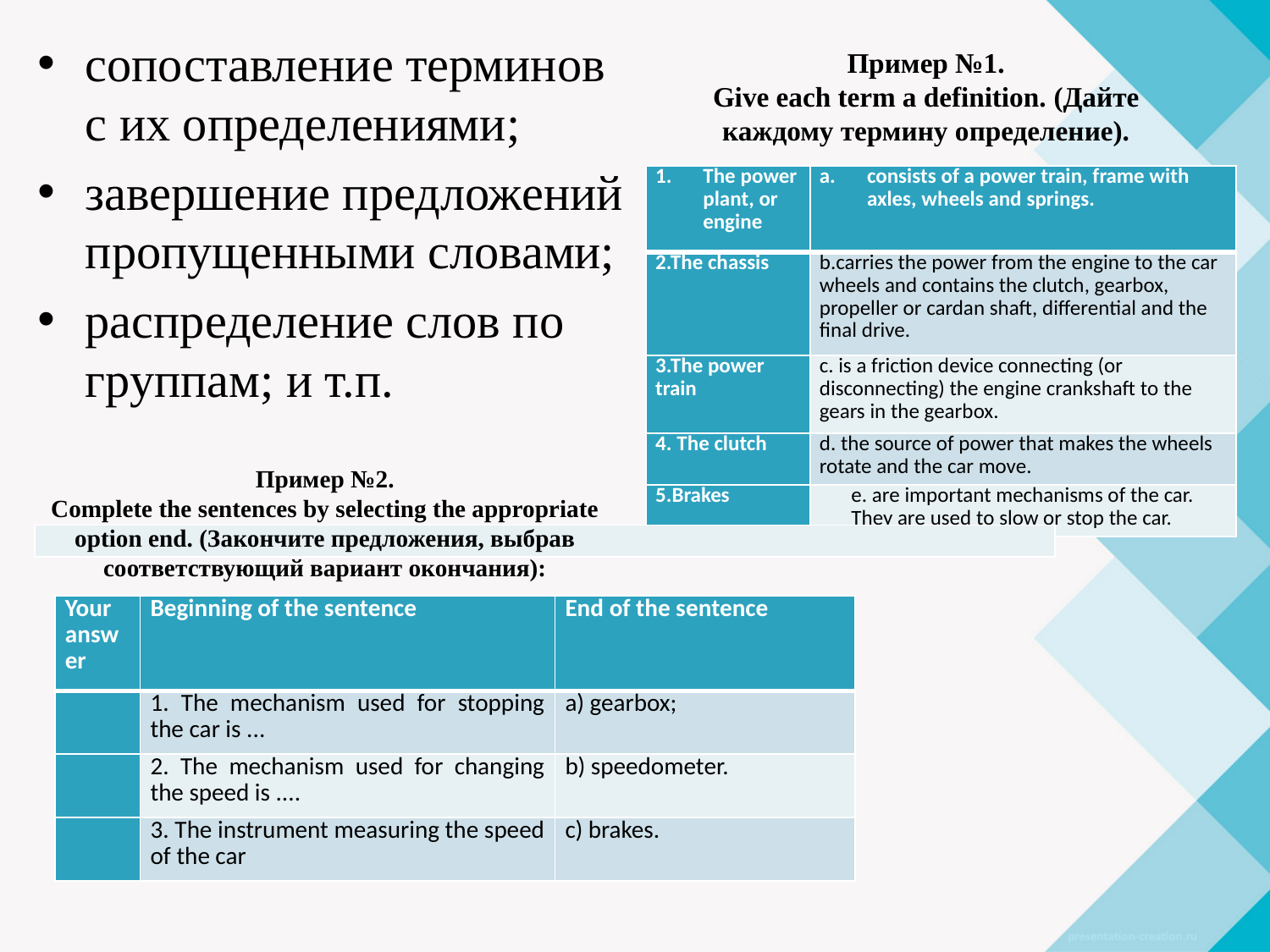

сопоставление терминов с их определениями;
завершение предложений пропущенными словами;
распределение слов по группам; и т.п.
Пример №1.
Give each term a definition. (Дайте каждому термину определение).
| The power plant, or engine | consists of a power train, frame with axles, wheels and springs. |
| --- | --- |
| 2.The chassis | b.carries the power from the engine to the car wheels and contains the clutch, gearbox, propeller or cardan shaft, differential and the final drive. |
| 3.The power train | c. is a friction device connecting (or disconnecting) the engine crankshaft to the gears in the gearbox. |
| 4. The clutch | d. the source of power that makes the wheels rotate and the car move. |
| 5.Brakes | e. are important mechanisms of the car. They are used to slow or stop the car. |
Пример №2.
Complete the sentences by selecting the appropriate option end. (Закончите предложения, выбрав соответствующий вариант окончания):
|  |
| --- |
| Your answer | Beginning of the sentence | End of the sentence |
| --- | --- | --- |
|  | 1. The mechanism used for stopping the car is ... | a) gearbox; |
|  | 2. The mechanism used for changing the speed is .... | b) speedometer. |
|  | 3. The instrument measuring the speed of the car | c) brakes. |